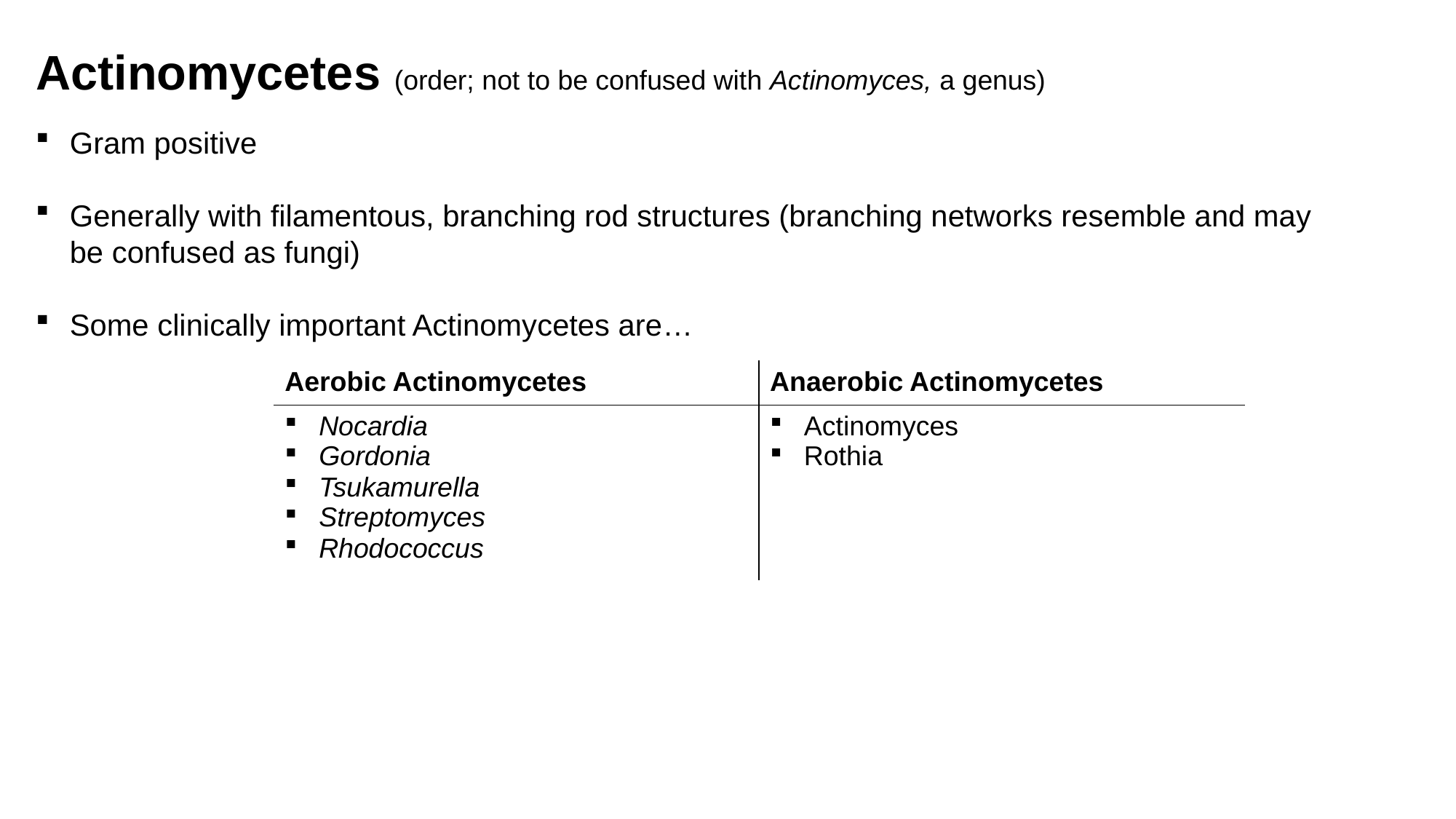

# Actinomycetes (order; not to be confused with Actinomyces, a genus)
Gram positive

Generally with filamentous, branching rod structures (branching networks resemble and may be confused as fungi)

Some clinically important Actinomycetes are…

| Aerobic Actinomycetes | Anaerobic Actinomycetes |
| --- | --- |
| Nocardia Gordonia Tsukamurella Streptomyces Rhodococcus | Actinomyces Rothia |